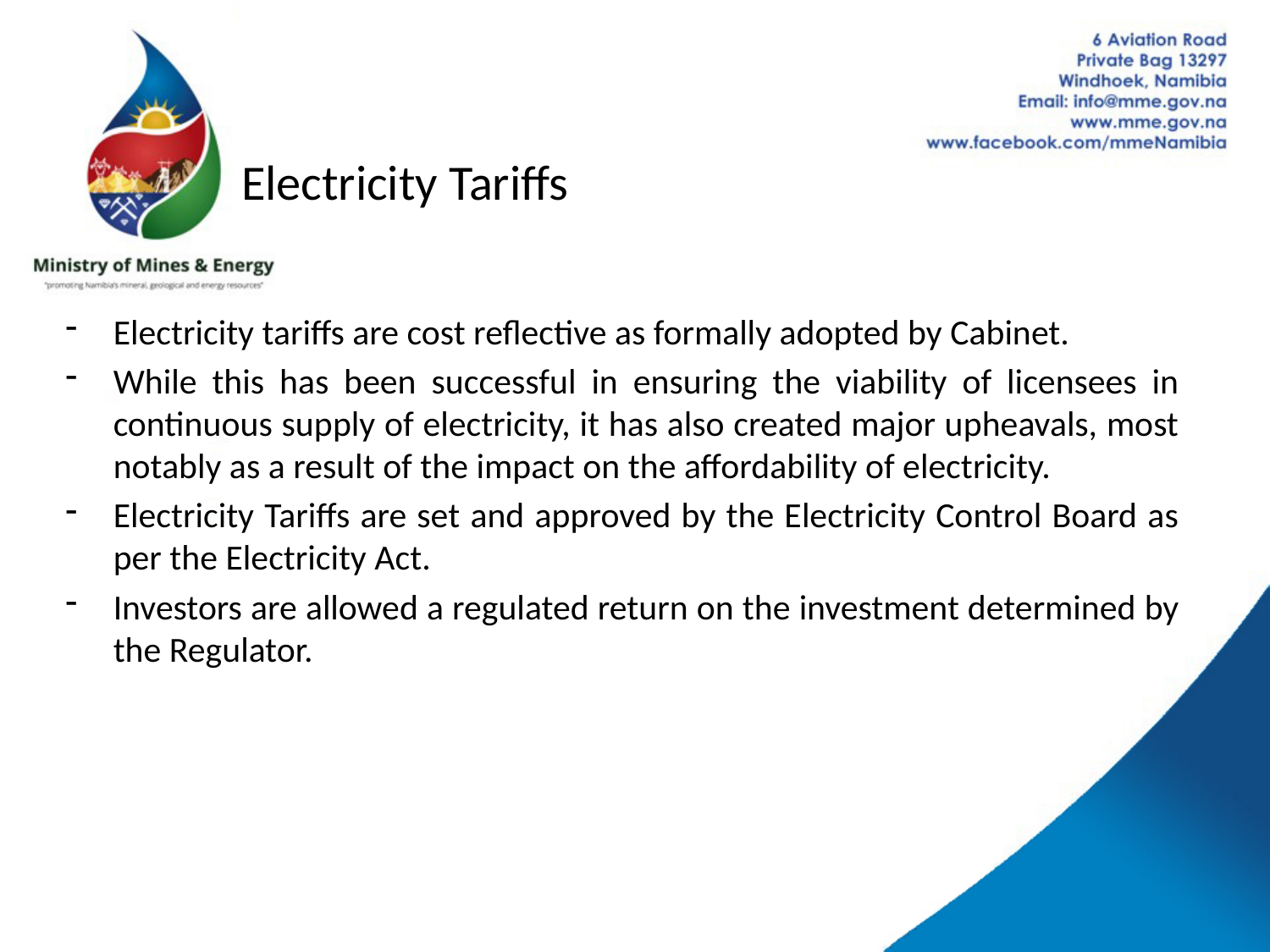

# Electricity Tariffs
Electricity tariffs are cost reflective as formally adopted by Cabinet.
While this has been successful in ensuring the viability of licensees in continuous supply of electricity, it has also created major upheavals, most notably as a result of the impact on the affordability of electricity.
Electricity Tariffs are set and approved by the Electricity Control Board as per the Electricity Act.
Investors are allowed a regulated return on the investment determined by the Regulator.